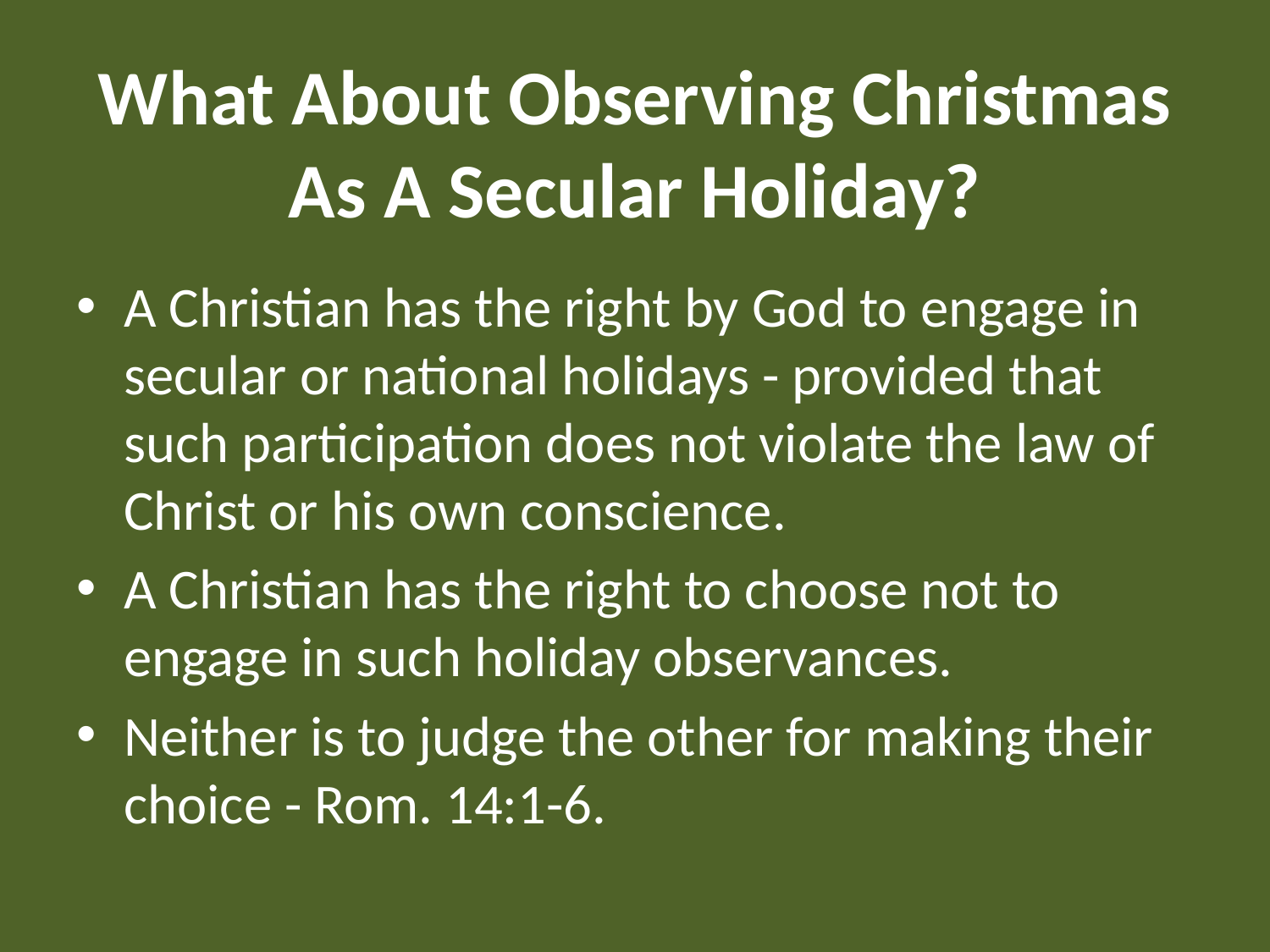

# What About Observing Christmas As A Secular Holiday?
A Christian has the right by God to engage in secular or national holidays - provided that such participation does not violate the law of Christ or his own conscience.
A Christian has the right to choose not to engage in such holiday observances.
Neither is to judge the other for making their choice - Rom. 14:1-6.